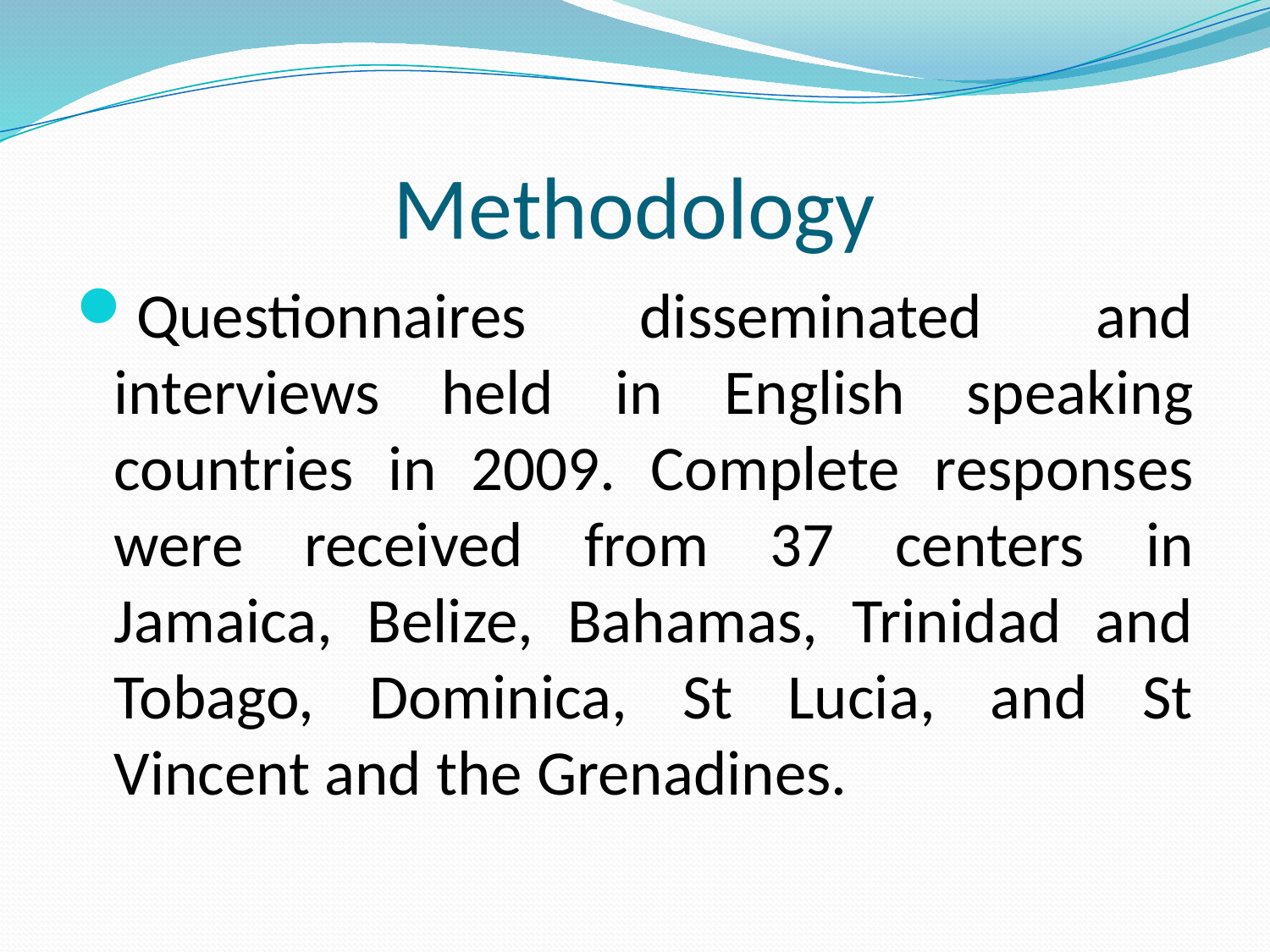

# Methodology
Questionnaires disseminated and interviews held in English speaking countries in 2009. Complete responses were received from 37 centers in Jamaica, Belize, Bahamas, Trinidad and Tobago, Dominica, St Lucia, and St Vincent and the Grenadines.